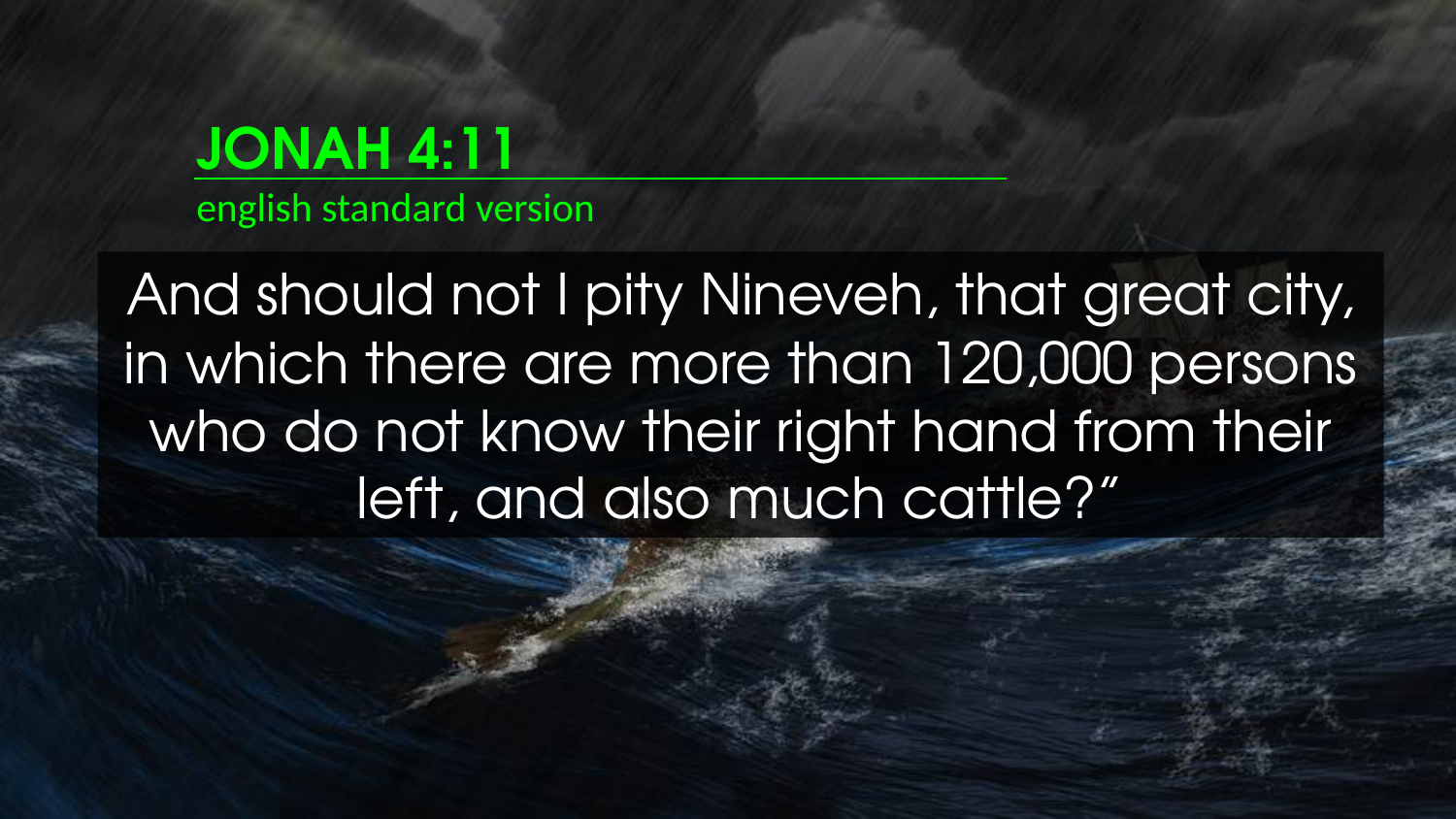

JONAH 4:11
english standard version
And should not I pity Nineveh, that great city, in which there are more than 120,000 persons who do not know their right hand from their left, and also much cattle?”